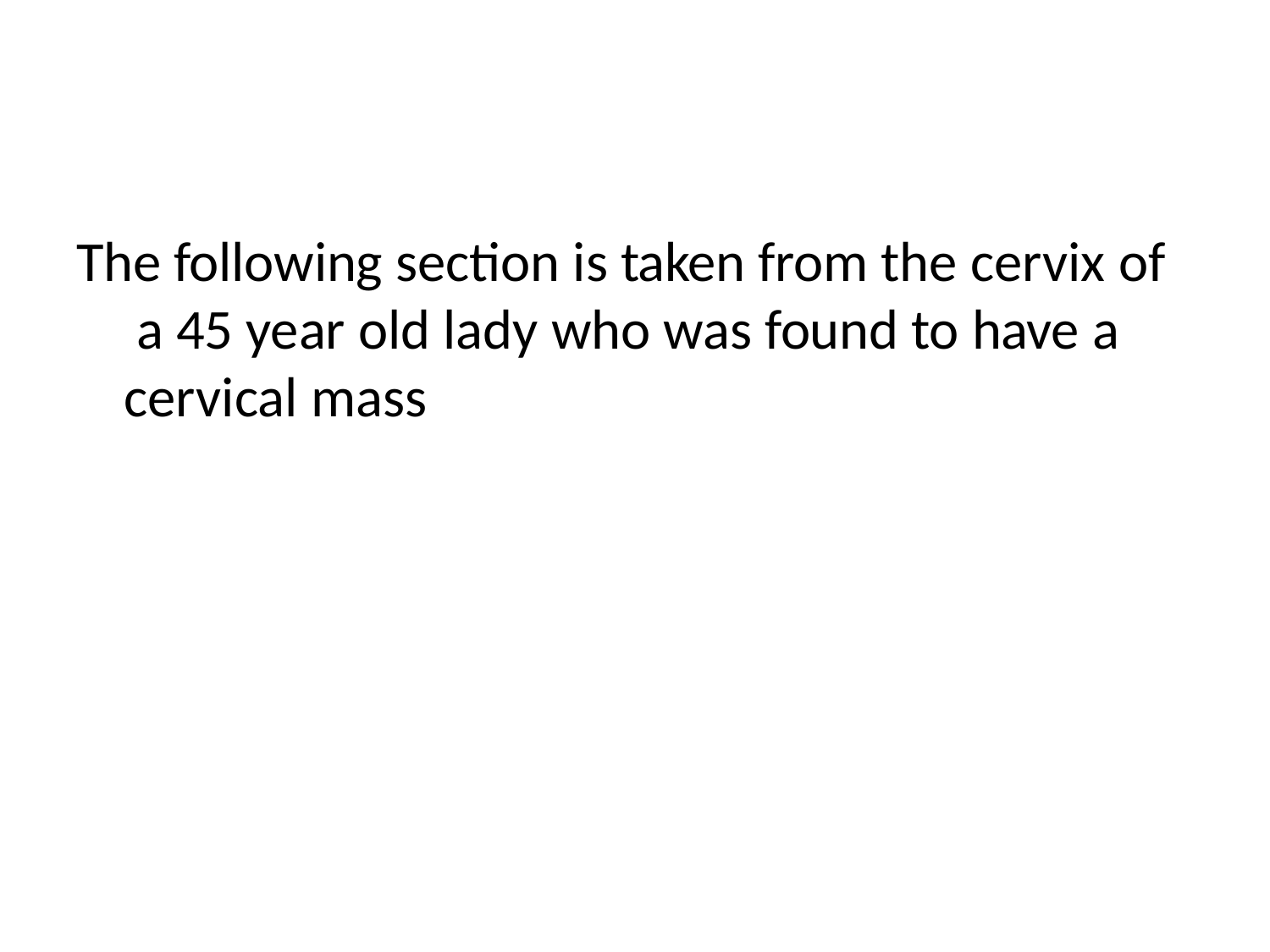

# The following section is taken from the cervix of  a 45 year old lady who was found to have a  cervical mass